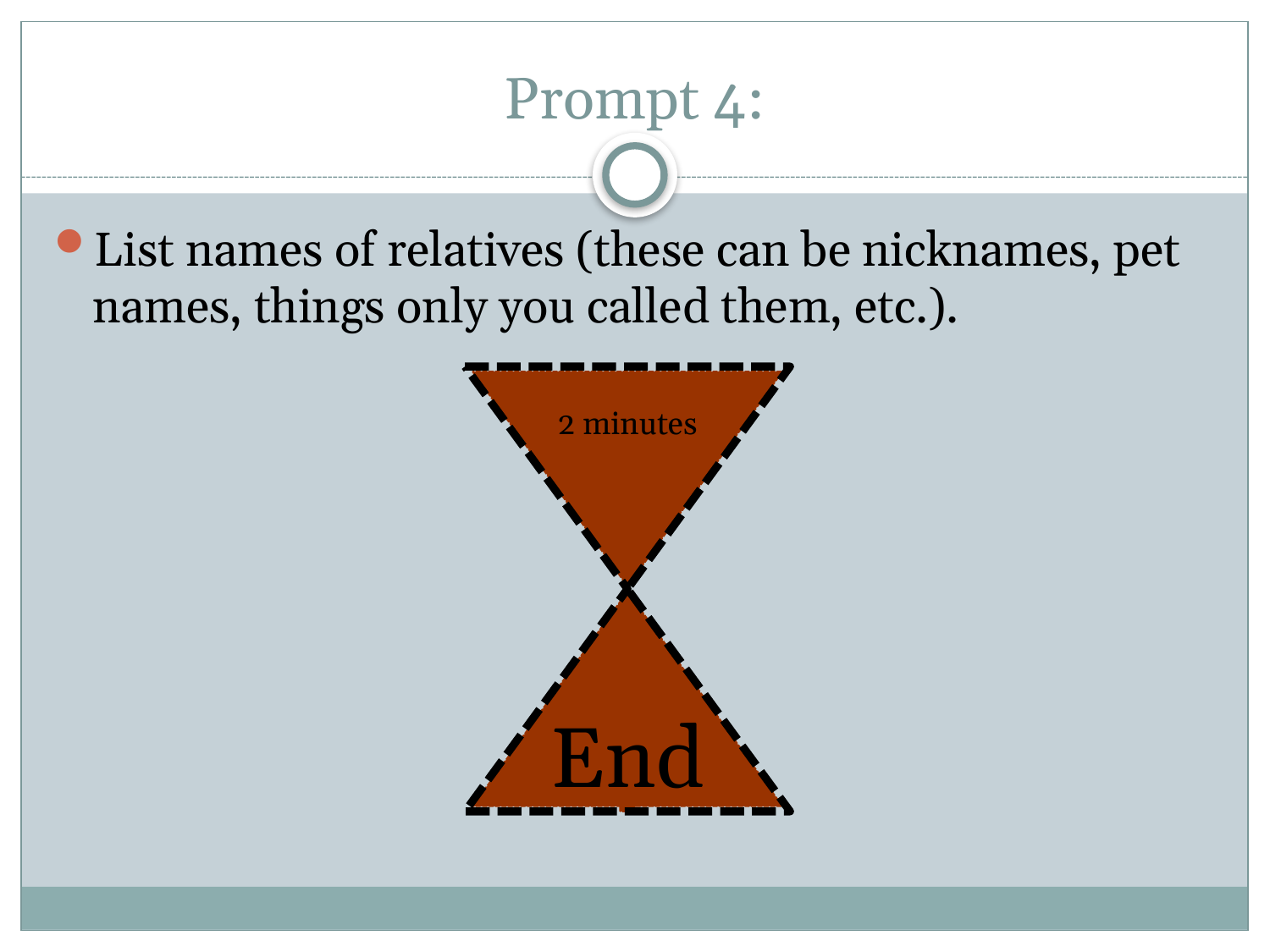

# Prompt 4:
List names of relatives (these can be nicknames, pet names, things only you called them, etc.).

2 minutes

End